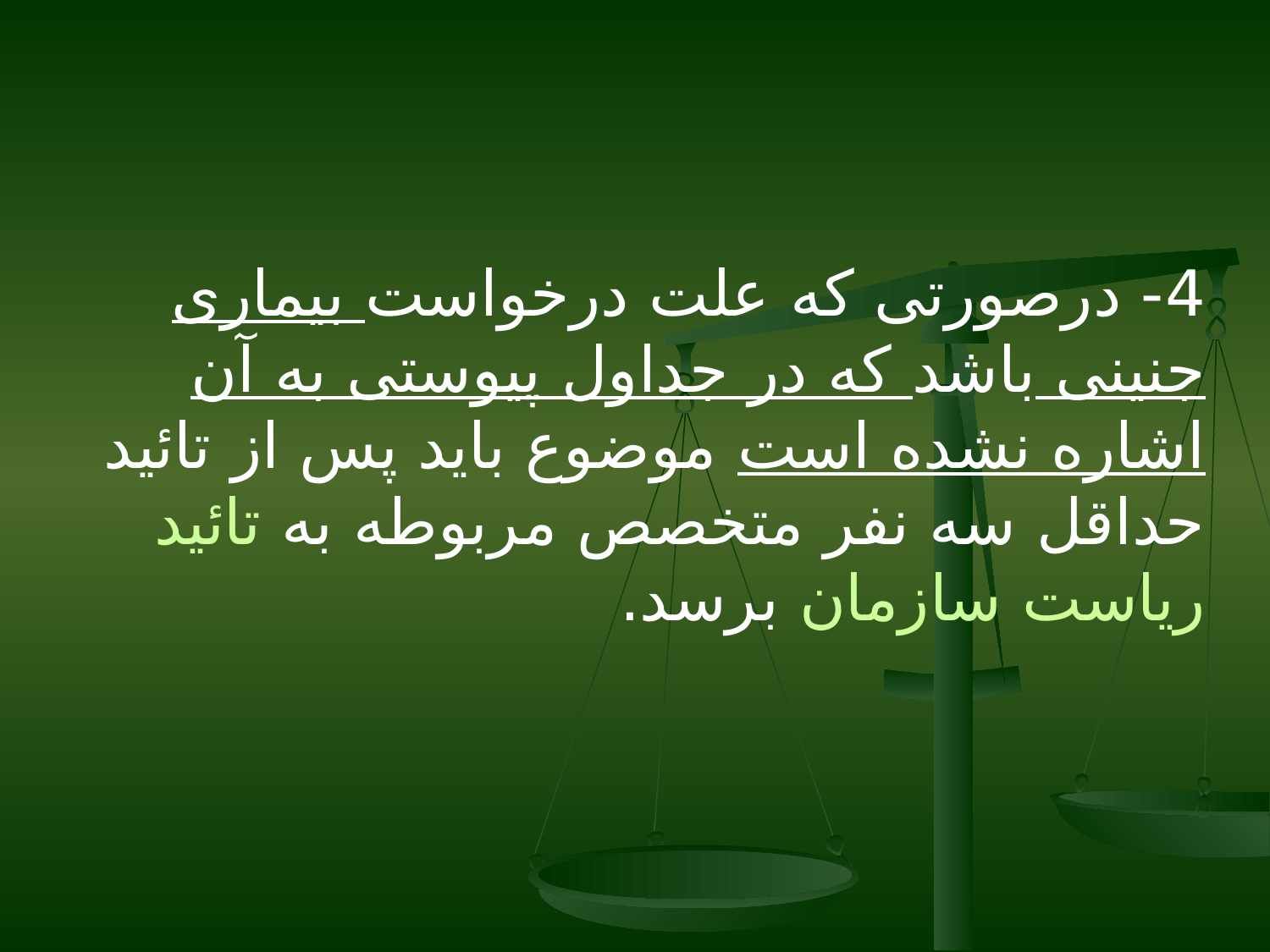

4- درصورتی که علت درخواست بیماری جنینی باشد که در جداول پیوستی به آن اشاره نشده است موضوع باید پس از تائید حداقل سه نفر متخصص مربوطه به تائید ریاست سازمان برسد.